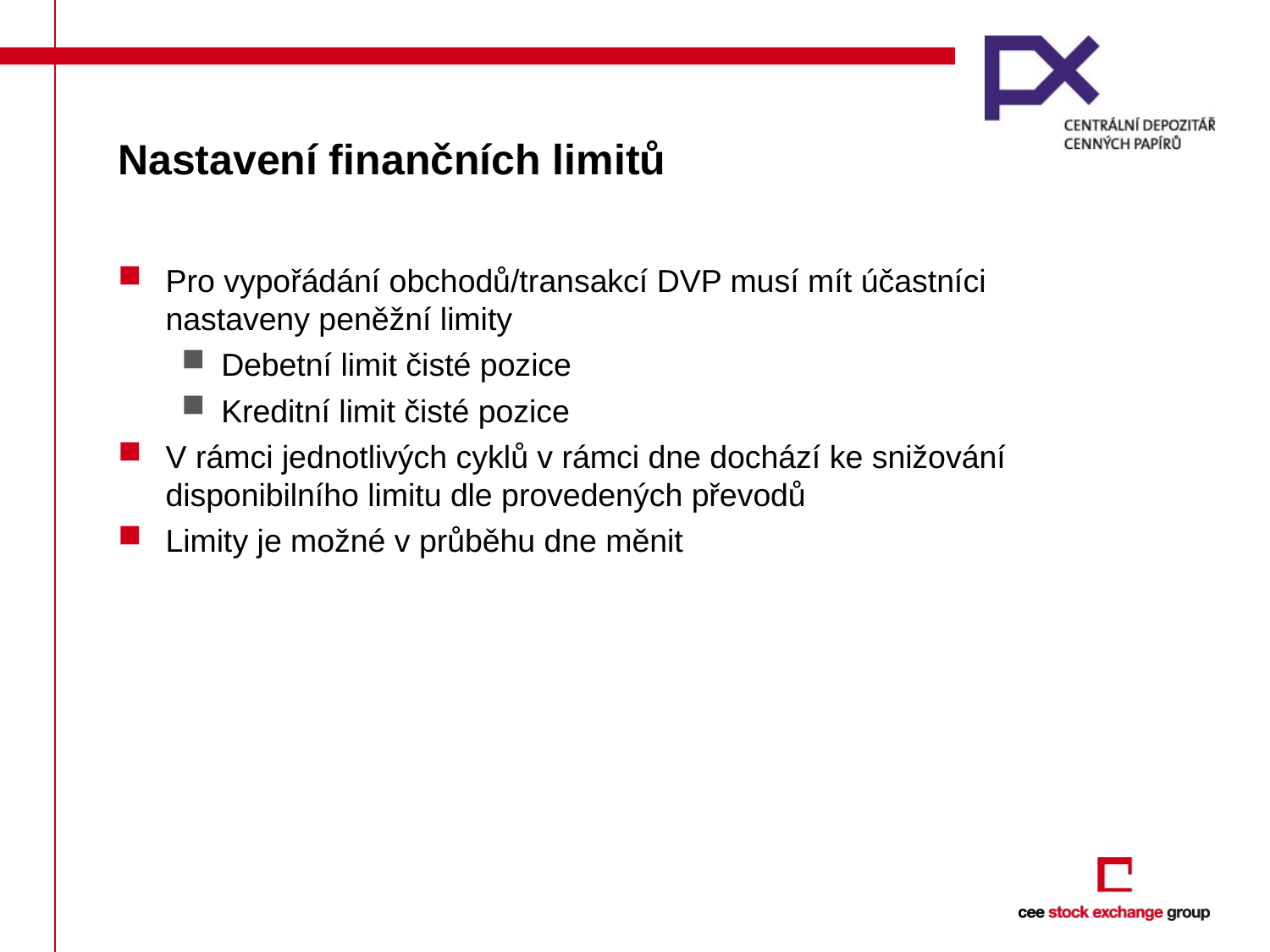

# Nastavení finančních limitů
Pro vypořádání obchodů/transakcí DVP musí mít účastníci nastaveny peněžní limity
Debetní limit čisté pozice
Kreditní limit čisté pozice
V rámci jednotlivých cyklů v rámci dne dochází ke snižování disponibilního limitu dle provedených převodů
Limity je možné v průběhu dne měnit